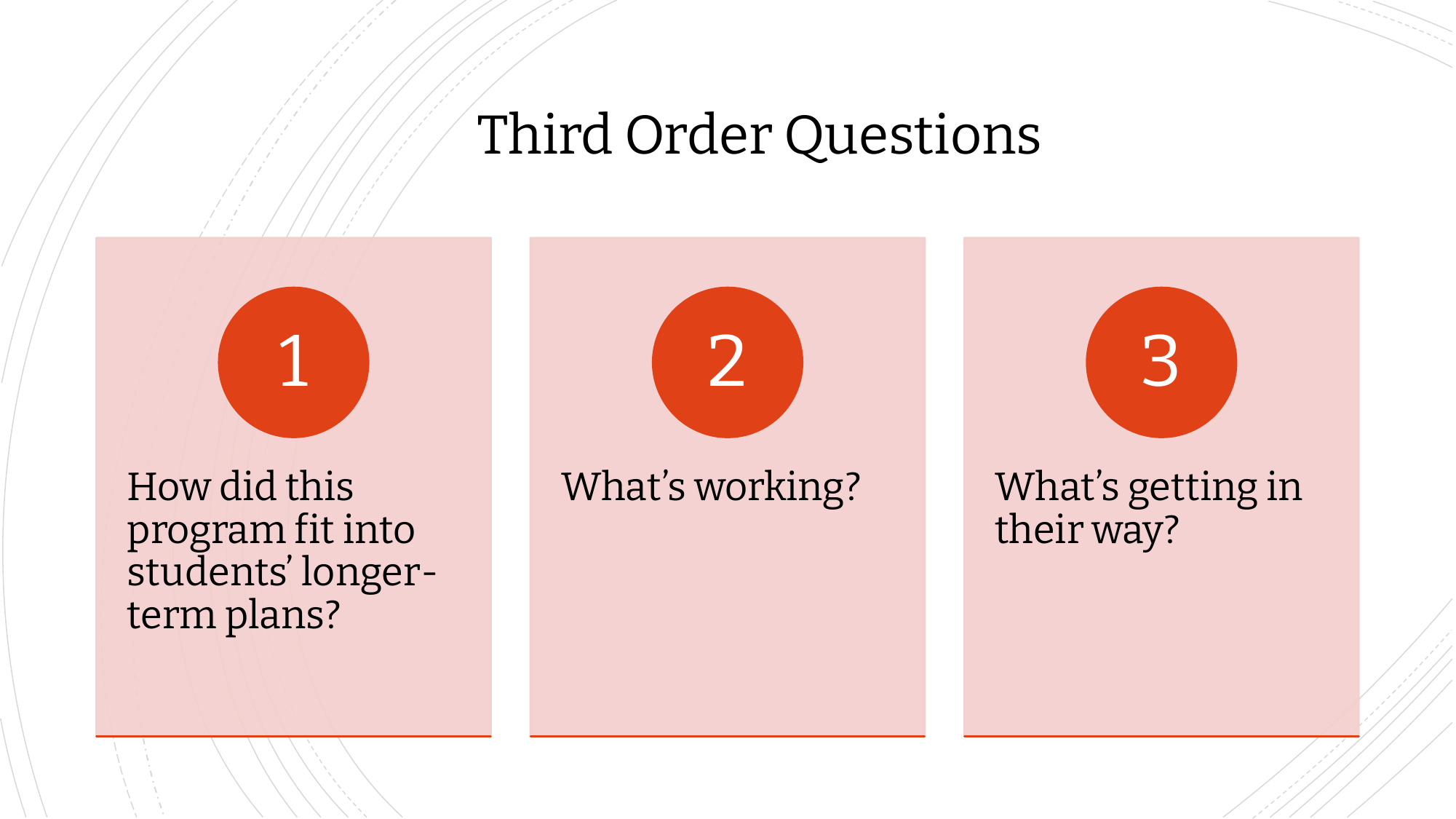

Third Order Questions
How did this program fit into students’ longer-term plans?
1
What’s working?
2
What’s getting in their way?
3